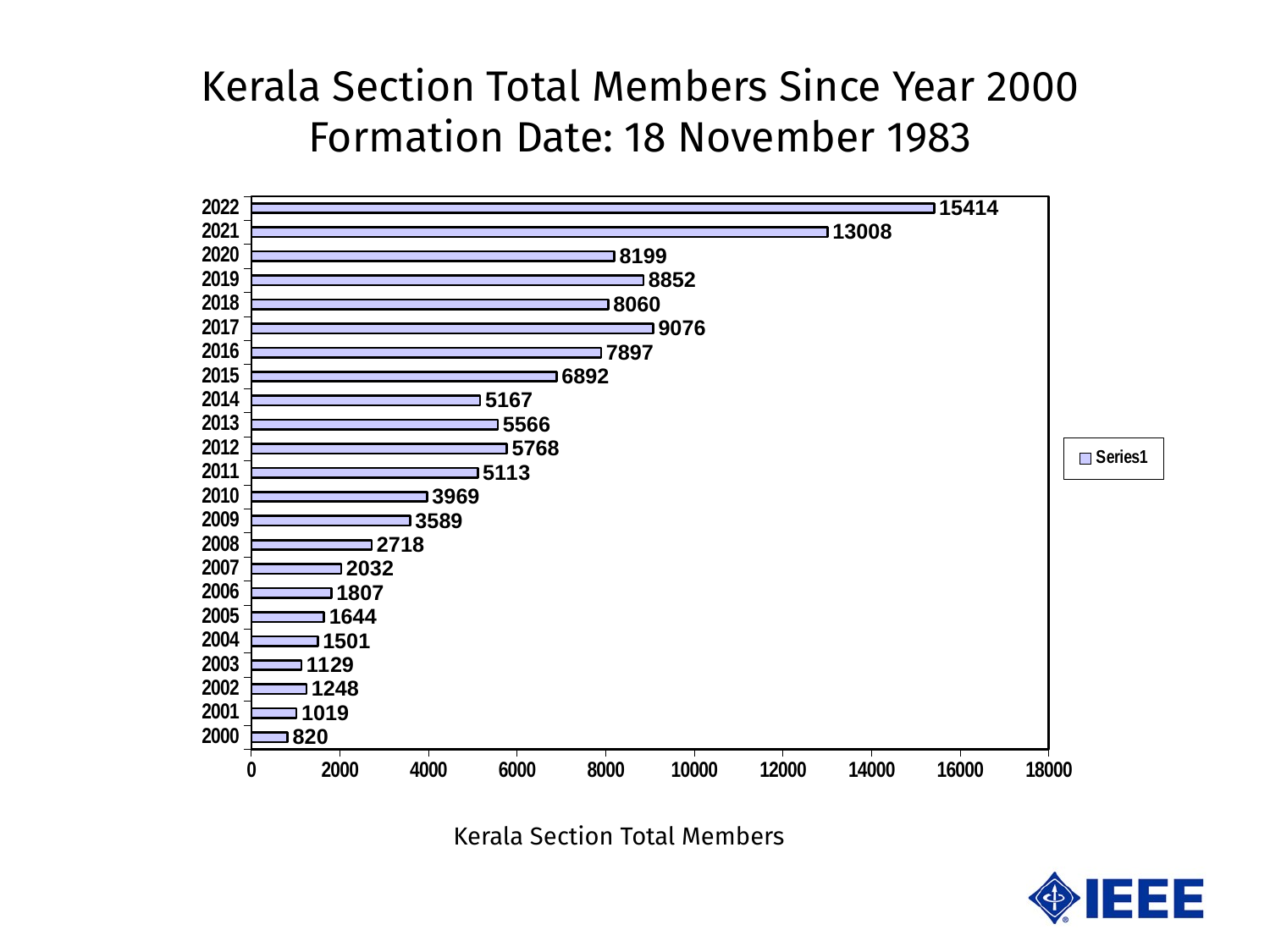

Kerala Section Total Members Since Year 2000
Formation Date: 18 November 1983

### Chart

| Category |  |
|---|---|
| 36891 | 820.0 |
| 37256 | 1019.0 |
| 37621 | 1248.0 |
| 37986 | 1129.0 |
| 38352 | 1501.0 |
| 38717 | 1644.0 |
| 39082 | 1807.0 |
| 39447 | 2032.0 |
| 39813 | 2718.0 |
| 40178 | 3589.0 |
| 40543 | 3969.0 |
| 40908 | 5113.0 |
| 41274 | 5768.0 |
| 41639 | 5566.0 |
| 42004 | 5167.0 |
| 42369 | 6892.0 |
| 42735 | 7897.0 |
| 43100 | 9076.0 |
| 43465 | 8060.0 |
| 43830 | 8852.0 |
| 44196 | 8199.0 |
| 44561 | 13008.0 |
| 44926 | 15414.0 |
Kerala Section Total Members